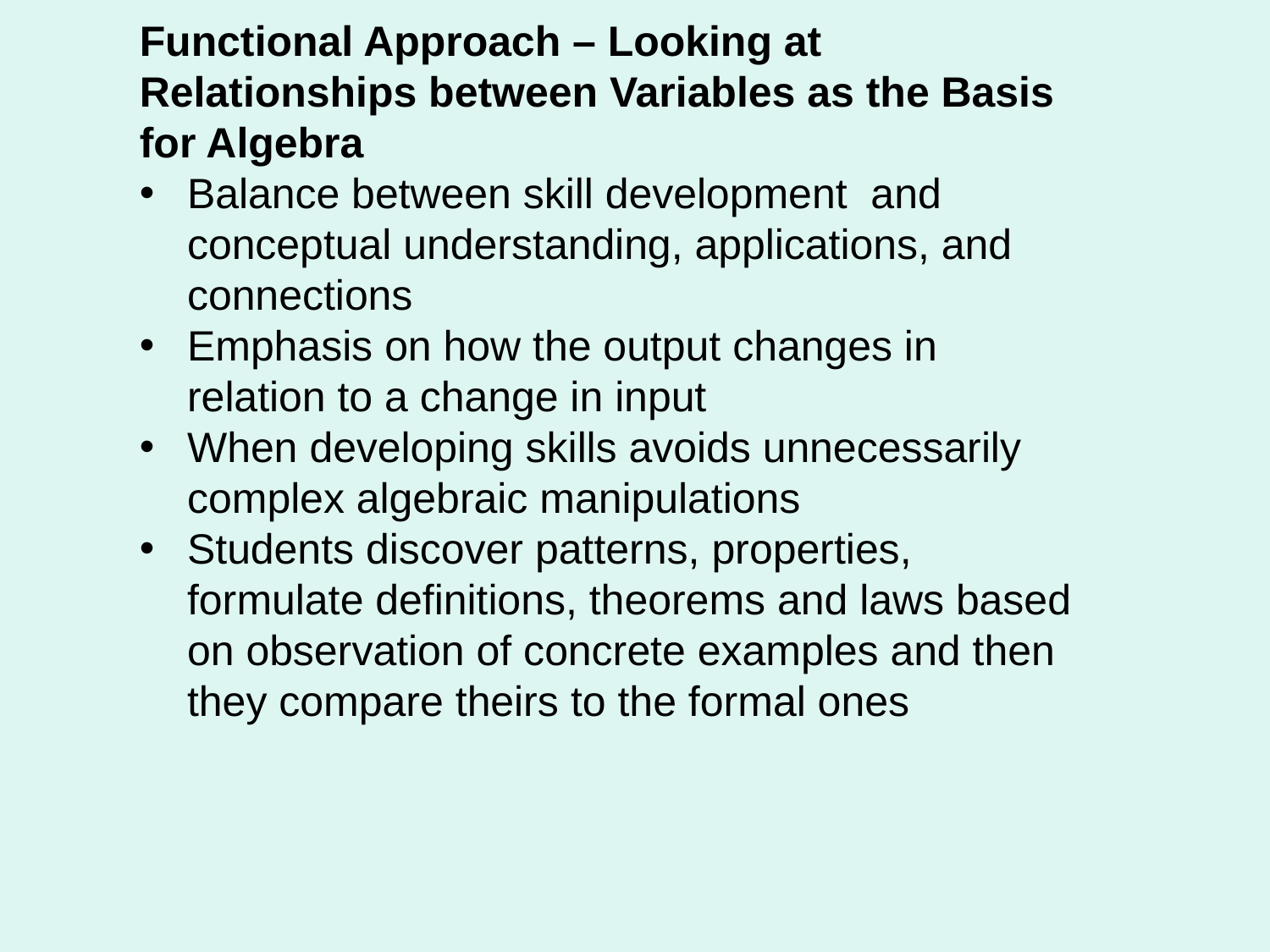

#
Functional Approach – Looking at Relationships between Variables as the Basis  for Algebra
Balance between skill development  and conceptual understanding, applications, and connections
Emphasis on how the output changes in relation to a change in input
When developing skills avoids unnecessarily complex algebraic manipulations
Students discover patterns, properties, formulate definitions, theorems and laws based on observation of concrete examples and then they compare theirs to the formal ones